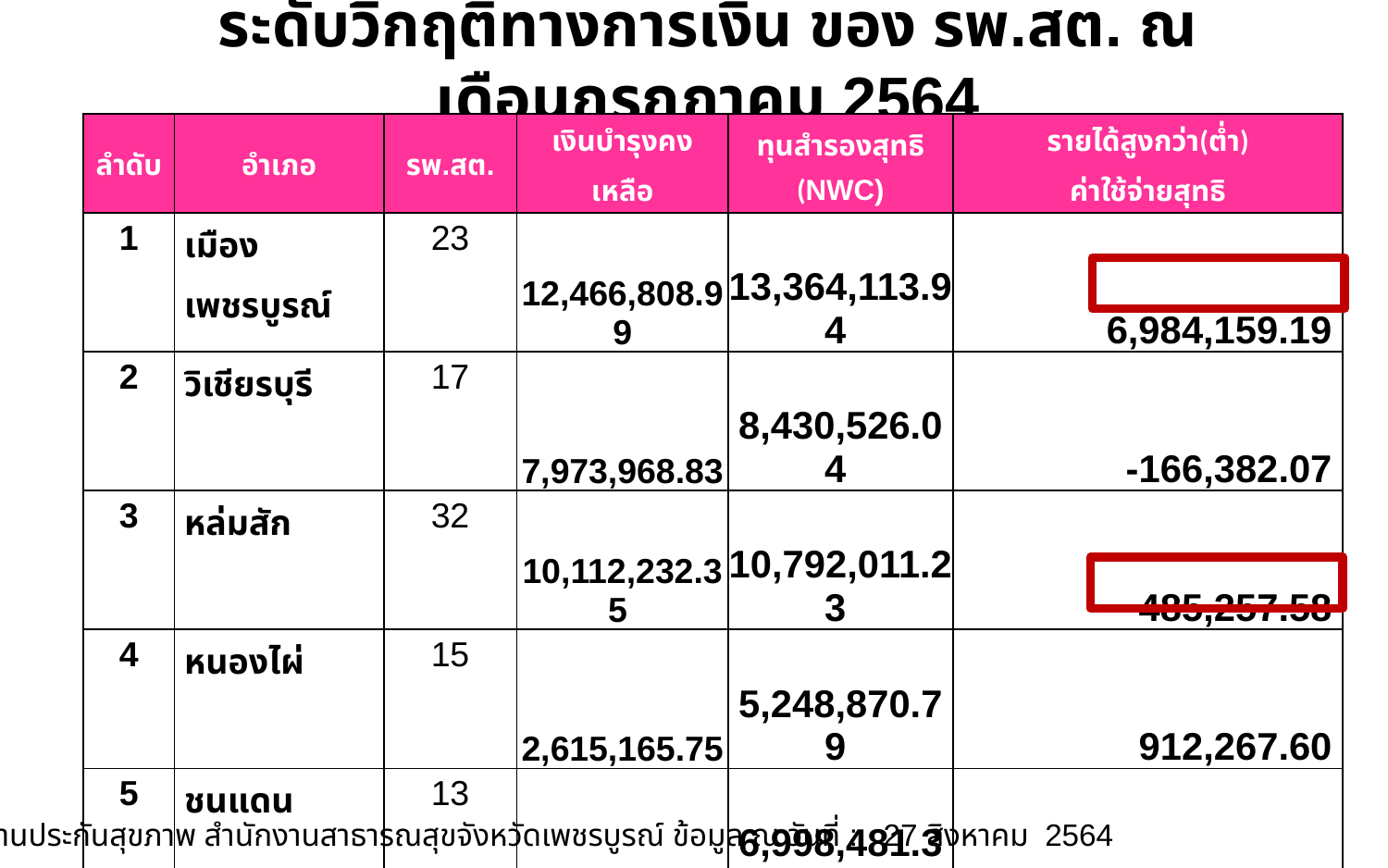

ระดับวิกฤติทางการเงิน ของ รพ.สต. ณ เดือนกรกฏาคม 2564
| ลำดับ | อำเภอ | รพ.สต. | เงินบำรุงคงเหลือ | ทุนสำรองสุทธิ (NWC) | รายได้สูงกว่า(ต่ำ) ค่าใช้จ่ายสุทธิ |
| --- | --- | --- | --- | --- | --- |
| 1 | เมืองเพชรบูรณ์ | 23 | 12,466,808.99 | 13,364,113.94 | 6,984,159.19 |
| 2 | วิเชียรบุรี | 17 | 7,973,968.83 | 8,430,526.04 | -166,382.07 |
| 3 | หล่มสัก | 32 | 10,112,232.35 | 10,792,011.23 | 485,257.58 |
| 4 | หนองไผ่ | 15 | 2,615,165.75 | 5,248,870.79 | 912,267.60 |
| 5 | ชนแดน | 13 | 2,885,563.53 | 6,998,481.31 | 1,205,545.79 |
| 6 | บึงสามพัน | 9 | 2,944,520.00 | 3,577,731.12 | 17,354.80 |
| 7 | หล่มเก่า | 14 | 5,815,462.25 | 6,585,146.55 | 58,248.28 |
| 8 | ศรีเทพ | 9 | 3,522,571.12 | 3,931,551.59 | -113,212.75 |
| 9 | วังโป่ง | 8 | 2,564,248.58 | 2,925,325.01 | 579,265.63 |
| 10 | เขาค้อ | 10 | 5,607,508.10 | 7,318,312.26 | 1,668,446.61 |
| 11 | น้ำหนาว | 4 | 1,312,235.06 | 2,624,470.12 | 226,391.36 |
|  | รวม | 154 | 57,820,284.56 | 71,796,539.96 | 11,857,342.02 |

ที่มา : กลุ่มงานประกันสุขภาพ สำนักงานสาธารณสุขจังหวัดเพชรบูรณ์ ข้อมูล ณ วันที่ :   27 สิงหาคม  2564